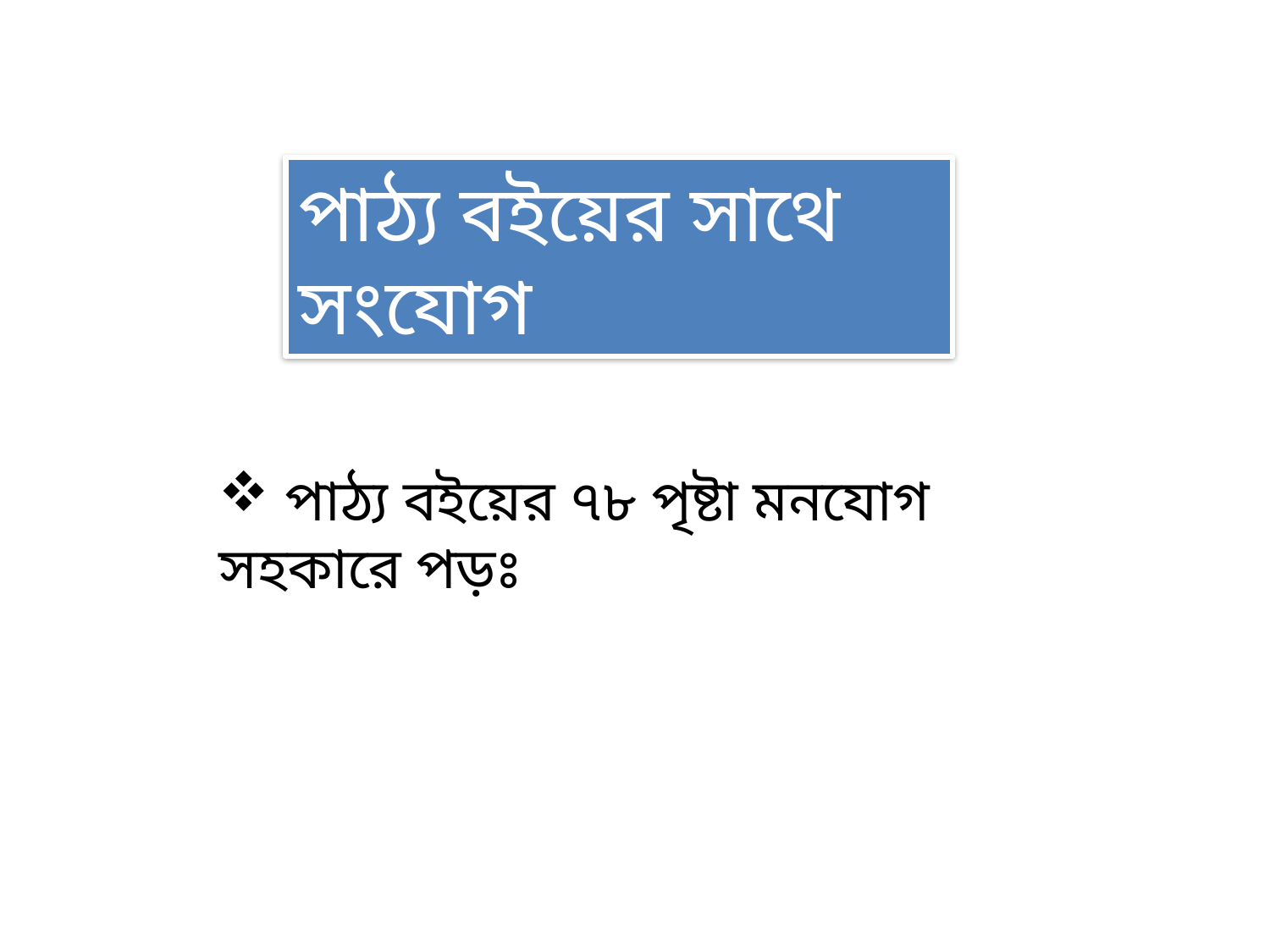

পাঠ্য বইয়ের সাথে সংযোগ
 পাঠ্য বইয়ের ৭৮ পৃষ্টা মনযোগ সহকারে পড়ঃ